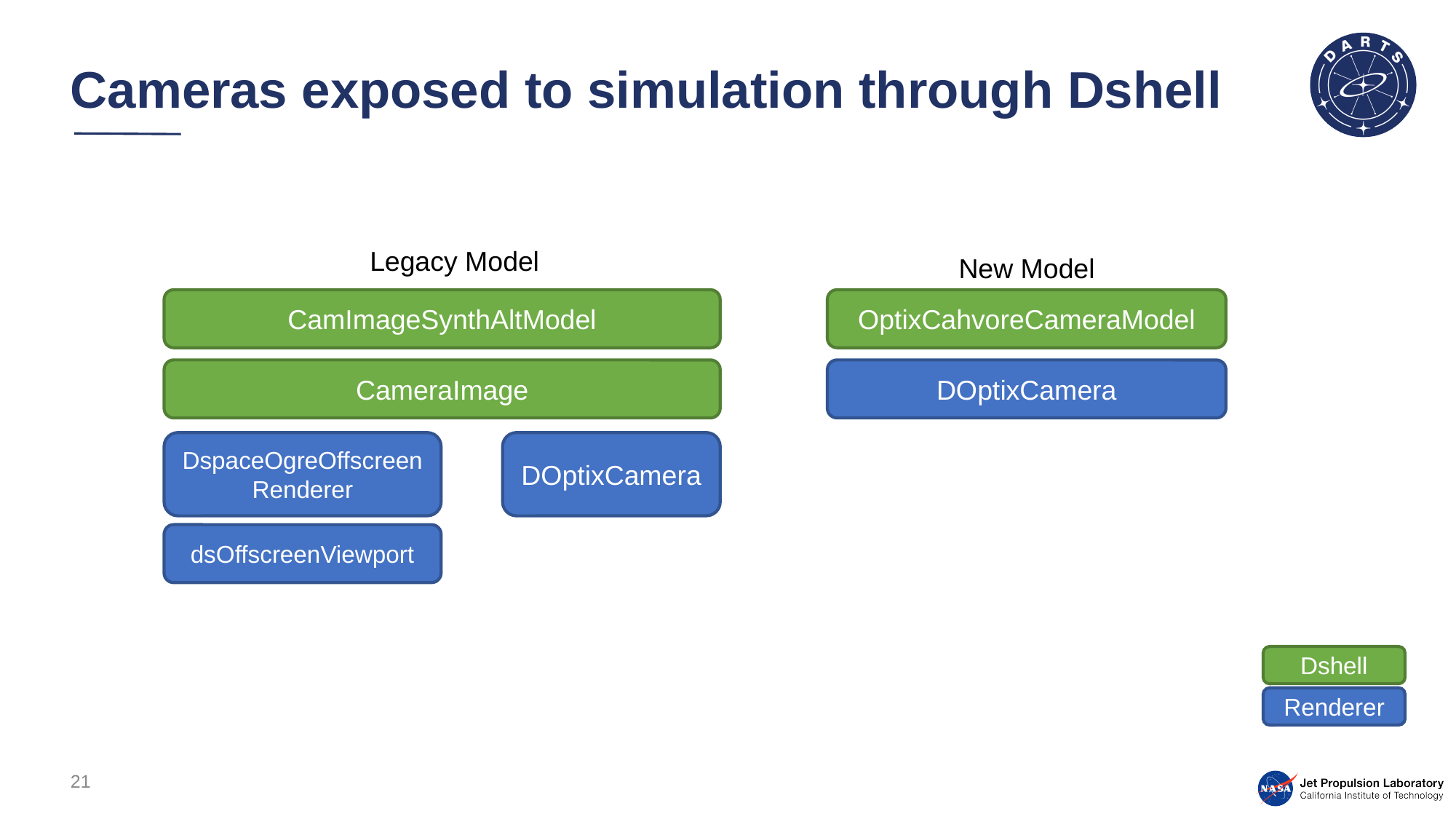

# Cameras exposed to simulation through Dshell
Legacy Model
New Model
CamImageSynthAltModel
OptixCahvoreCameraModel
CameraImage
DOptixCamera
DspaceOgreOffscreenRenderer
DOptixCamera
dsOffscreenViewport
Dshell
Renderer
21